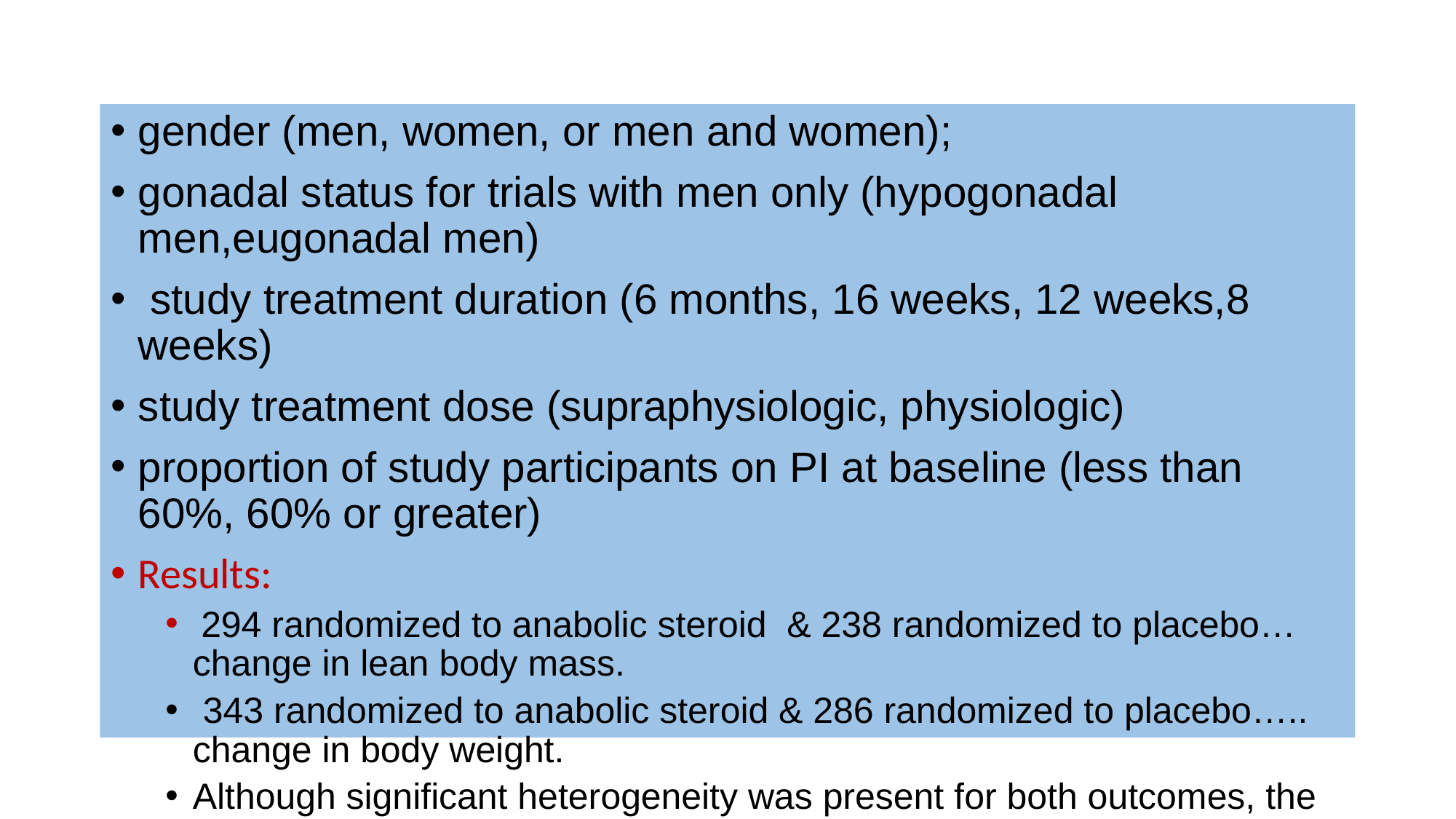

#
gender (men, women, or men and women);
gonadal status for trials with men only (hypogonadal men,eugonadal men)
 study treatment duration (6 months, 16 weeks, 12 weeks,8 weeks)
study treatment dose (supraphysiologic, physiologic)
proportion of study participants on PI at baseline (less than 60%, 60% or greater)
Results:
 294 randomized to anabolic steroid  & 238 randomized to placebo… change in lean body mass.
 343 randomized to anabolic steroid & 286 randomized to placebo….. change in body weight.
Although significant heterogeneity was present for both outcomes, the average change in lean body mass was 1.3 kg (95% CI: 0.6, 2.0), while the average change in total body weight was 1.1 kg (95% CI: 0.3, 2.0).